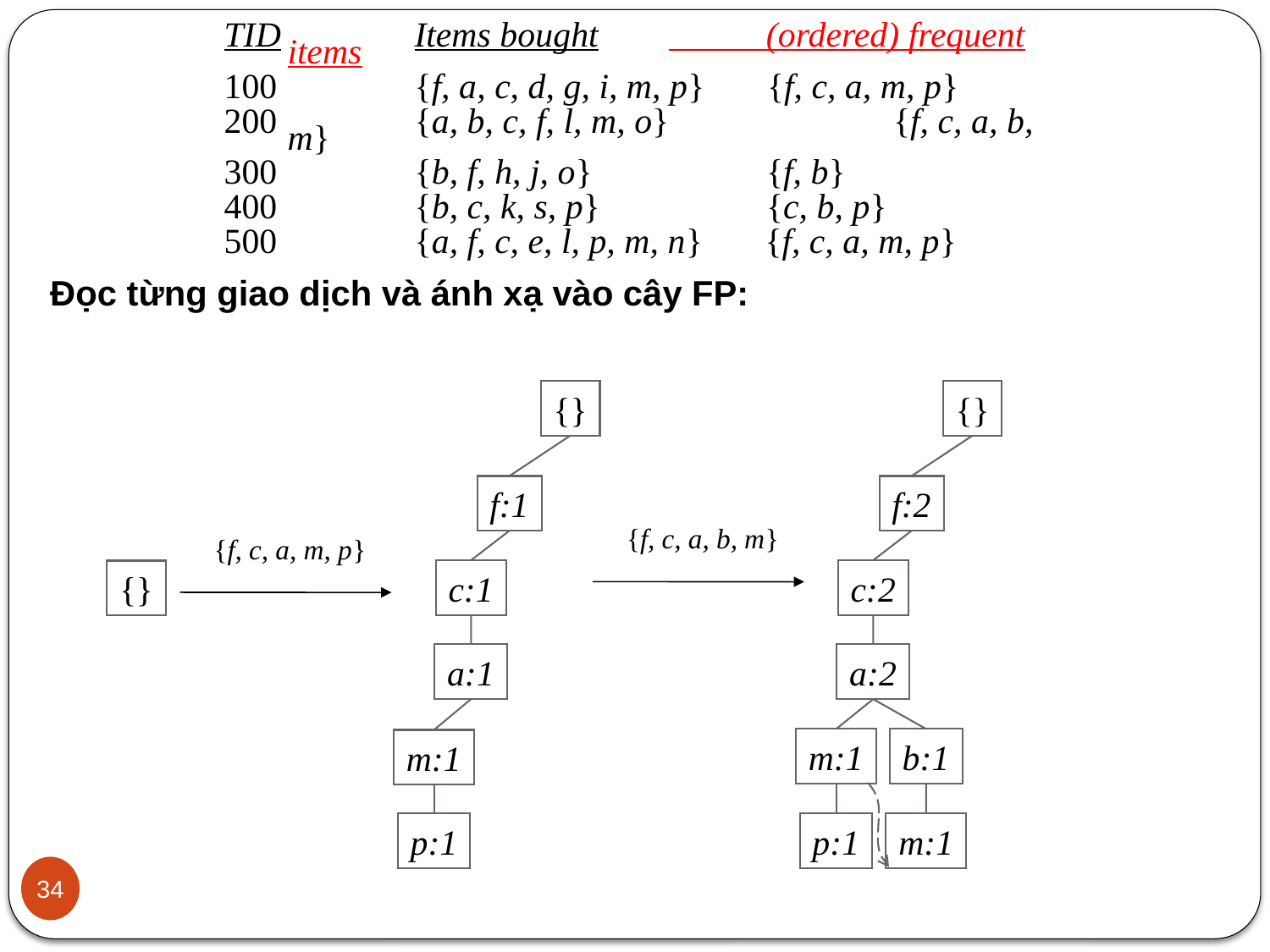

TID		Items bought	           (ordered) frequent items
100		{f, a, c, d, g, i, m, p}       {f, c, a, m, p}
200		{a, b, c, f, l, m, o}	           {f, c, a, b, m}
300	 	{b, f, h, j, o}	           {f, b}
400	 	{b, c, k, s, p}	           {c, b, p}
500	 	{a, f, c, e, l, p, m, n}       {f, c, a, m, p}
Đọc từng giao dịch và ánh xạ vào cây FP:
{}
{}
f:1
f:2
{f, c, a, b, m}
{f, c, a, m, p}
c:1
c:2
{}

a:1
a:2
m:1
b:1
m:1

p:1
p:1
m:1
34